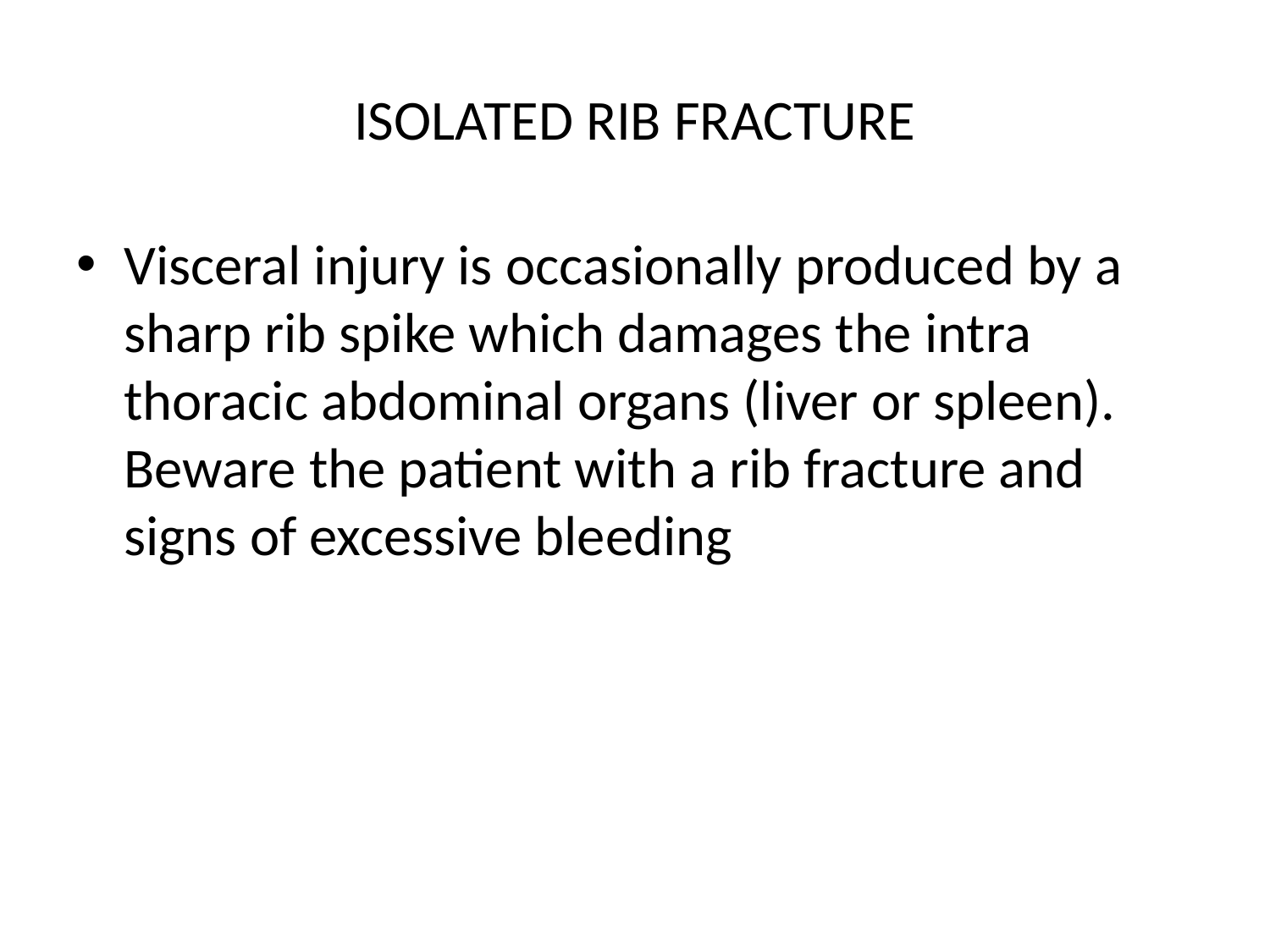

# ISOLATED RIB FRACTURE
Visceral injury is occasionally produced by a sharp rib spike which damages the intra thoracic abdominal organs (liver or spleen). Beware the patient with a rib fracture and signs of excessive bleeding